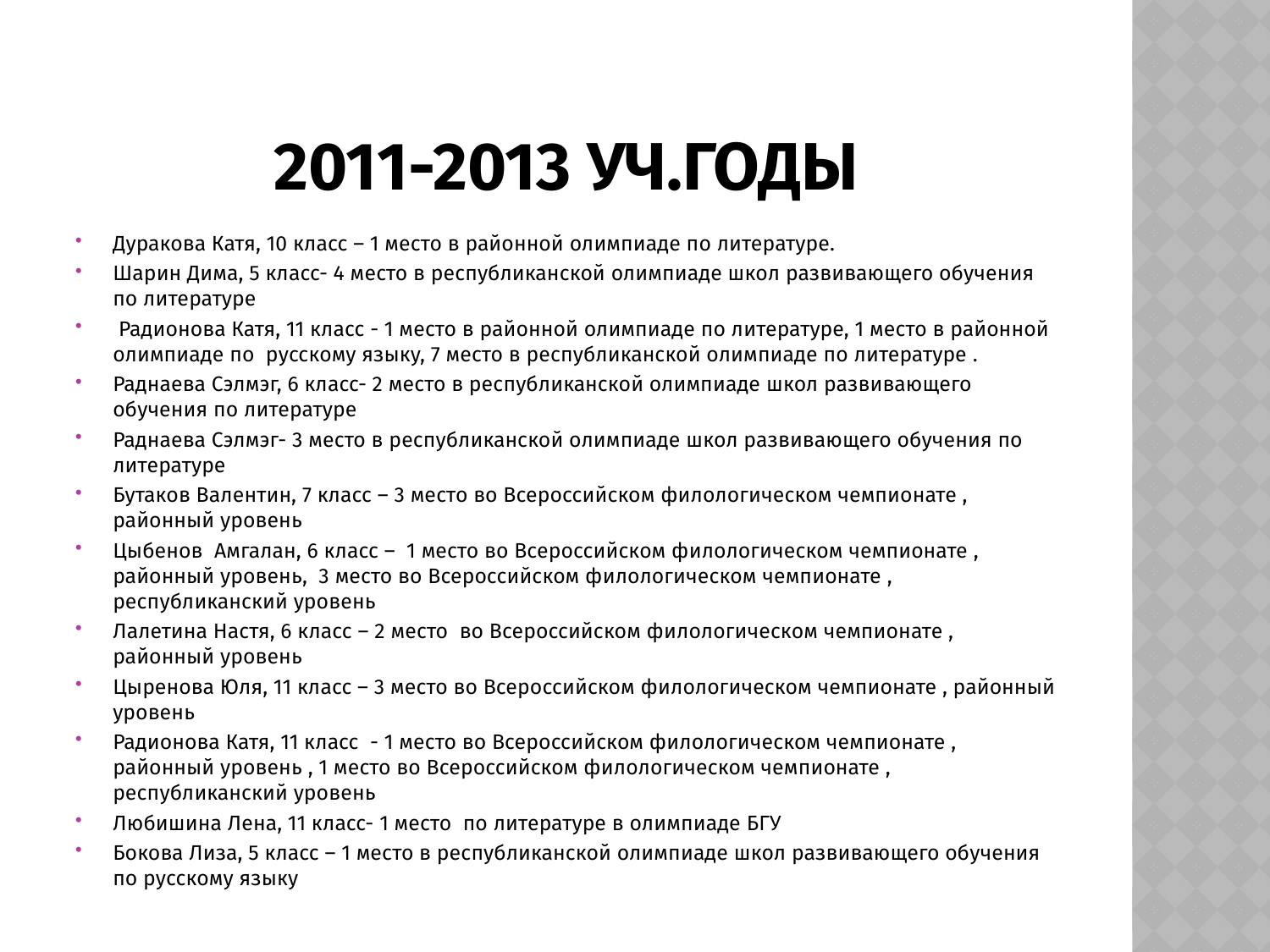

# 2011-2013 уч.годы
Дуракова Катя, 10 класс – 1 место в районной олимпиаде по литературе.
Шарин Дима, 5 класс- 4 место в республиканской олимпиаде школ развивающего обучения по литературе
 Радионова Катя, 11 класс - 1 место в районной олимпиаде по литературе, 1 место в районной олимпиаде по  русскому языку, 7 место в республиканской олимпиаде по литературе .
Раднаева Сэлмэг, 6 класс- 2 место в республиканской олимпиаде школ развивающего обучения по литературе
Раднаева Сэлмэг- 3 место в республиканской олимпиаде школ развивающего обучения по литературе
Бутаков Валентин, 7 класс – 3 место во Всероссийском филологическом чемпионате , районный уровень
Цыбенов  Амгалан, 6 класс –  1 место во Всероссийском филологическом чемпионате , районный уровень,  3 место во Всероссийском филологическом чемпионате , республиканский уровень
Лалетина Настя, 6 класс – 2 место  во Всероссийском филологическом чемпионате , районный уровень
Цыренова Юля, 11 класс – 3 место во Всероссийском филологическом чемпионате , районный уровень
Радионова Катя, 11 класс  - 1 место во Всероссийском филологическом чемпионате , районный уровень , 1 место во Всероссийском филологическом чемпионате , республиканский уровень
Любишина Лена, 11 класс- 1 место  по литературе в олимпиаде БГУ
Бокова Лиза, 5 класс – 1 место в республиканской олимпиаде школ развивающего обучения  по русскому языку